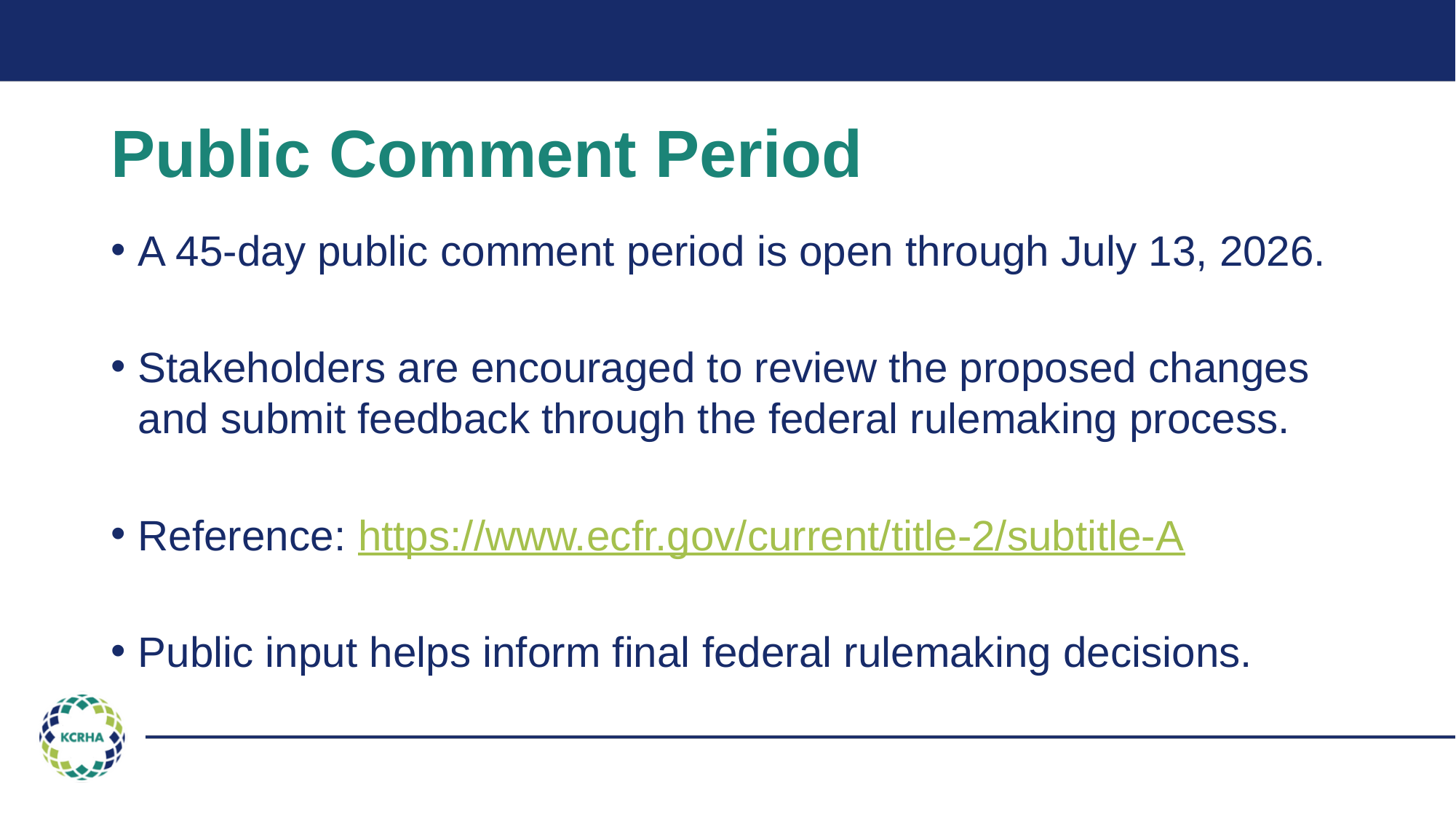

# Public Comment Period
A 45-day public comment period is open through July 13, 2026.
Stakeholders are encouraged to review the proposed changes and submit feedback through the federal rulemaking process.
Reference: https://www.ecfr.gov/current/title-2/subtitle-A
Public input helps inform final federal rulemaking decisions.